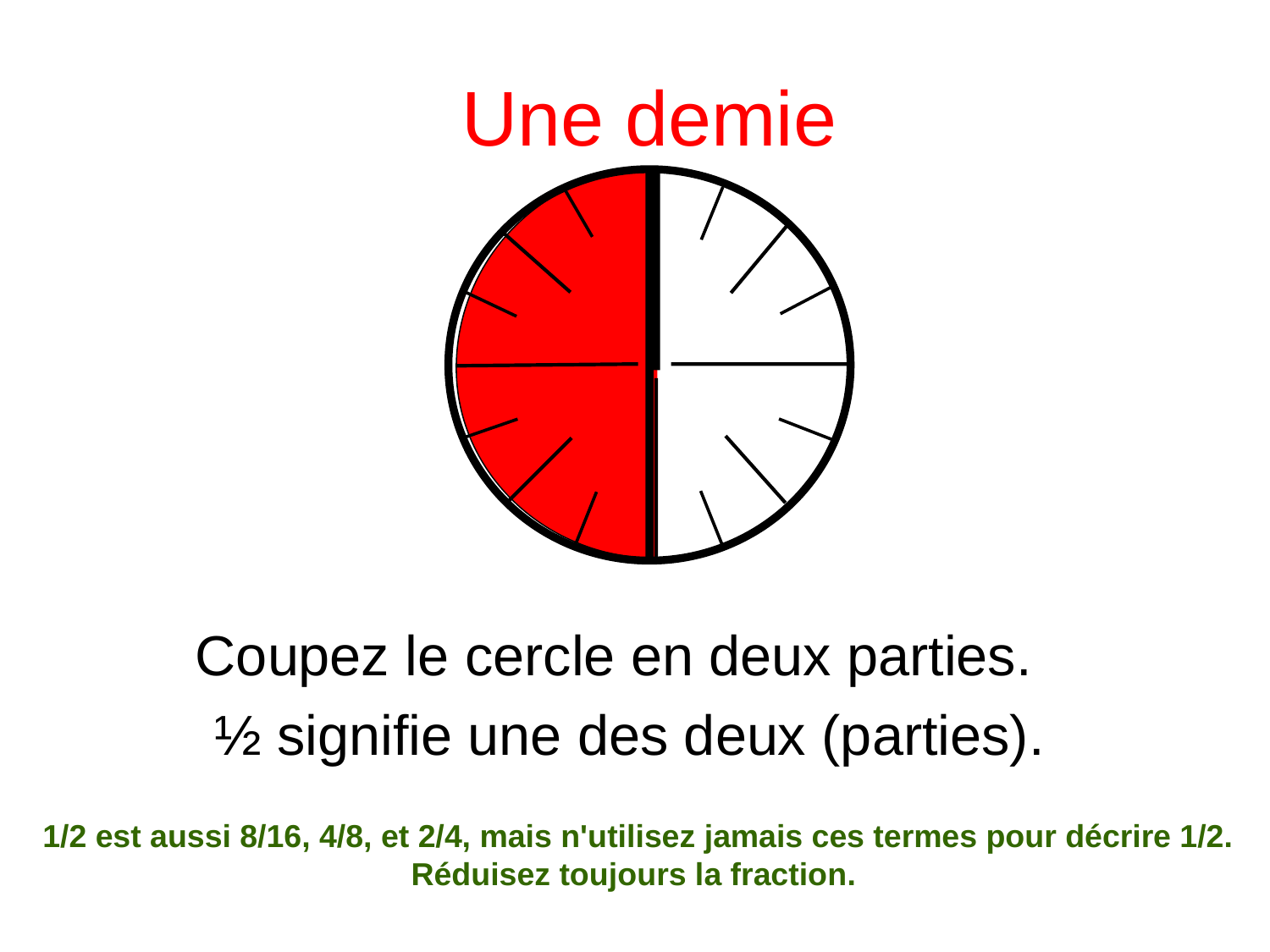

Une demie

Coupez le cercle en deux parties.
½ signifie une des deux (parties).
1/2 est aussi 8/16, 4/8, et 2/4, mais n'utilisez jamais ces termes pour décrire 1/2. Réduisez toujours la fraction.